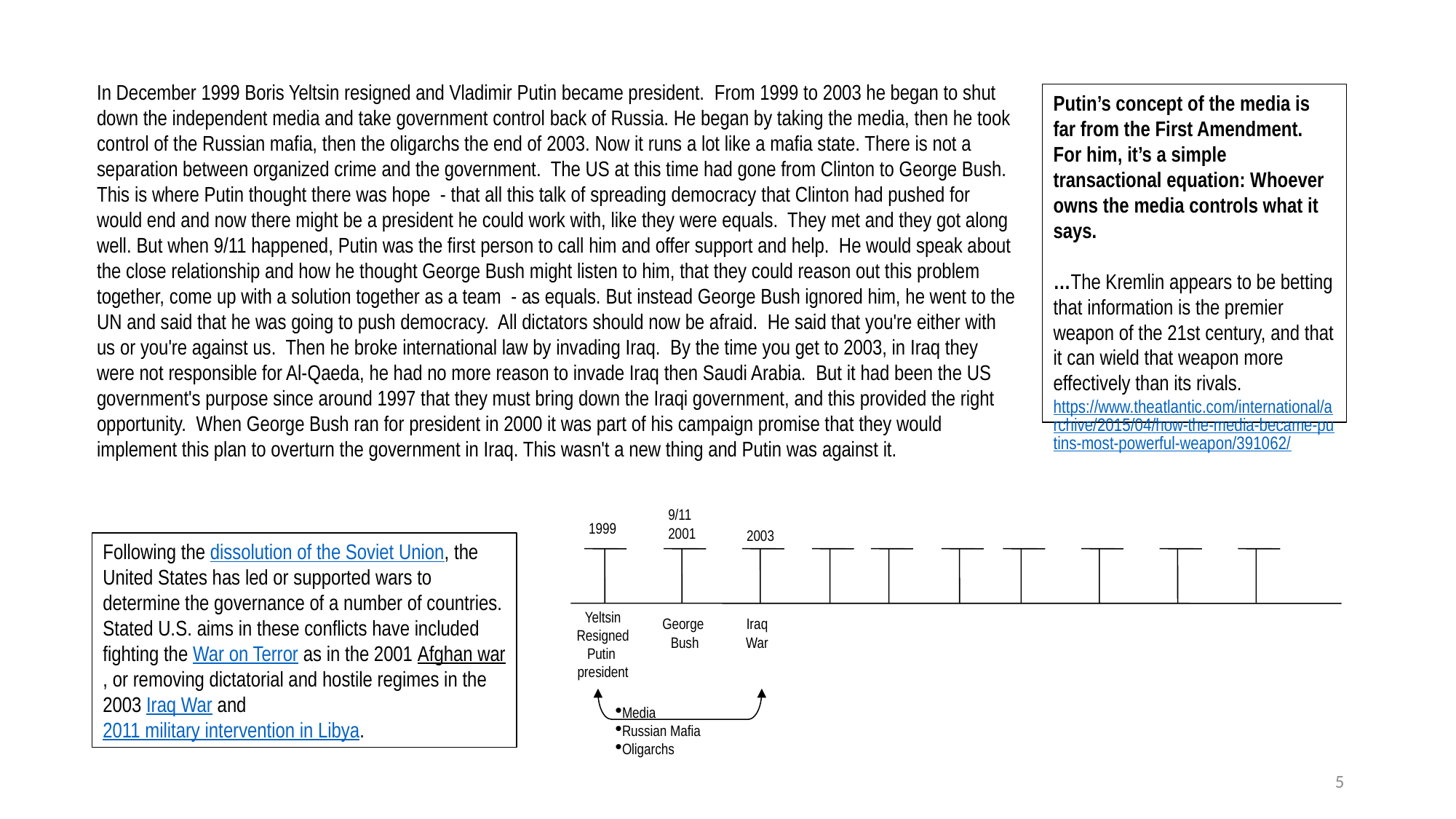

In December 1999 Boris Yeltsin resigned and Vladimir Putin became president.  From 1999 to 2003 he began to shut down the independent media and take government control back of Russia. He began by taking the media, then he took control of the Russian mafia, then the oligarchs the end of 2003. Now it runs a lot like a mafia state. There is not a separation between organized crime and the government.  The US at this time had gone from Clinton to George Bush. This is where Putin thought there was hope  - that all this talk of spreading democracy that Clinton had pushed for would end and now there might be a president he could work with, like they were equals.  They met and they got along well. But when 9/11 happened, Putin was the first person to call him and offer support and help.  He would speak about the close relationship and how he thought George Bush might listen to him, that they could reason out this problem together, come up with a solution together as a team  - as equals. But instead George Bush ignored him, he went to the UN and said that he was going to push democracy.  All dictators should now be afraid.  He said that you're either with us or you're against us.  Then he broke international law by invading Iraq.  By the time you get to 2003, in Iraq they were not responsible for Al-Qaeda, he had no more reason to invade Iraq then Saudi Arabia.  But it had been the US government's purpose since around 1997 that they must bring down the Iraqi government, and this provided the right opportunity.  When George Bush ran for president in 2000 it was part of his campaign promise that they would implement this plan to overturn the government in Iraq. This wasn't a new thing and Putin was against it.

Putin’s concept of the media is far from the First Amendment. For him, it’s a simple transactional equation: Whoever owns the media controls what it says.

…The Kremlin appears to be betting that information is the premier weapon of the 21st century, and that it can wield that weapon more effectively than its rivals.
https://www.theatlantic.com/international/archive/2015/04/how-the-media-became-putins-most-powerful-weapon/391062/

9/11
2001

1999
2003

Following the dissolution of the Soviet Union, the United States has led or supported wars to determine the governance of a number of countries. Stated U.S. aims in these conflicts have included fighting the War on Terror as in the 2001 Afghan war, or removing dictatorial and hostile regimes in the 2003 Iraq War and 2011 military intervention in Libya.

Yeltsin
Resigned
Putin
president

George
Bush
Iraq
War

Media
Russian Mafia
Oligarchs

5